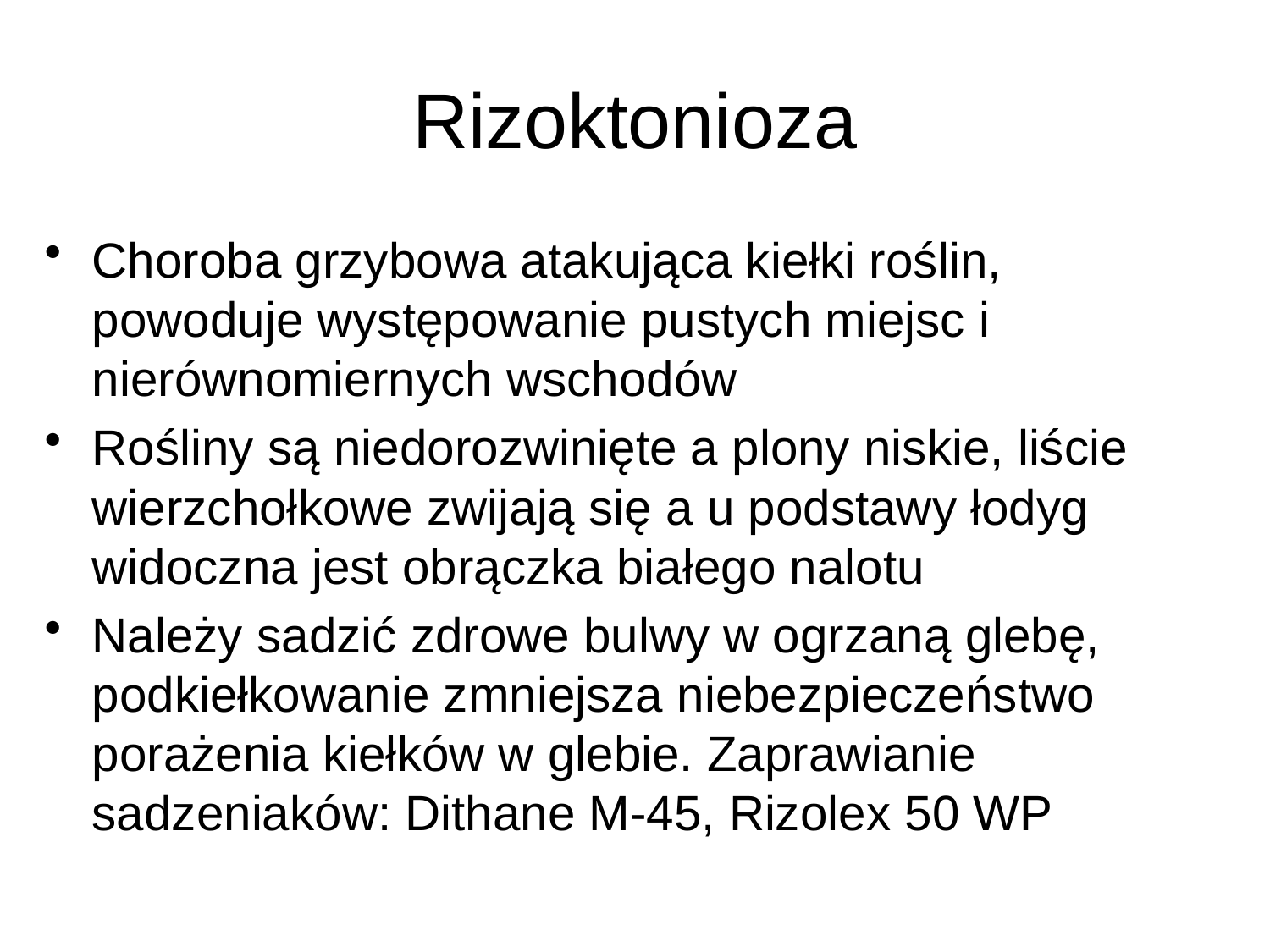

# Rizoktonioza
Choroba grzybowa atakująca kiełki roślin, powoduje występowanie pustych miejsc i nierównomiernych wschodów
Rośliny są niedorozwinięte a plony niskie, liście wierzchołkowe zwijają się a u podstawy łodyg widoczna jest obrączka białego nalotu
Należy sadzić zdrowe bulwy w ogrzaną glebę, podkiełkowanie zmniejsza niebezpieczeństwo porażenia kiełków w glebie. Zaprawianie sadzeniaków: Dithane M-45, Rizolex 50 WP